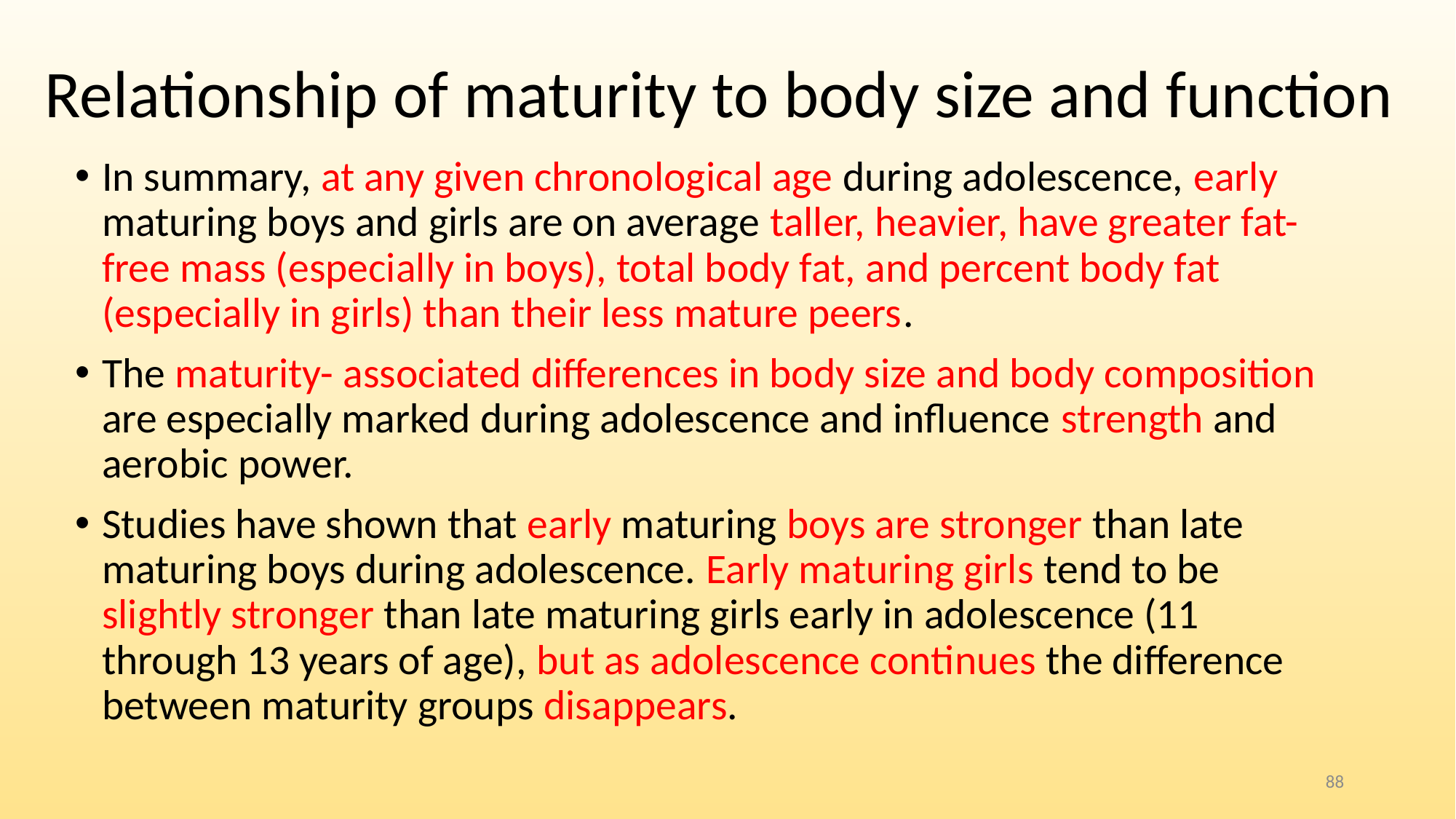

# Relationship of maturity to body size and function
In summary, at any given chronological age during adolescence, early maturing boys and girls are on average taller, heavier, have greater fat- free mass (especially in boys), total body fat, and percent body fat (especially in girls) than their less mature peers.
The maturity- associated differences in body size and body composition are especially marked during adolescence and influence strength and aerobic power.
Studies have shown that early maturing boys are stronger than late maturing boys during adolescence. Early maturing girls tend to be slightly stronger than late maturing girls early in adolescence (11 through 13 years of age), but as adolescence continues the difference between maturity groups disappears.

88